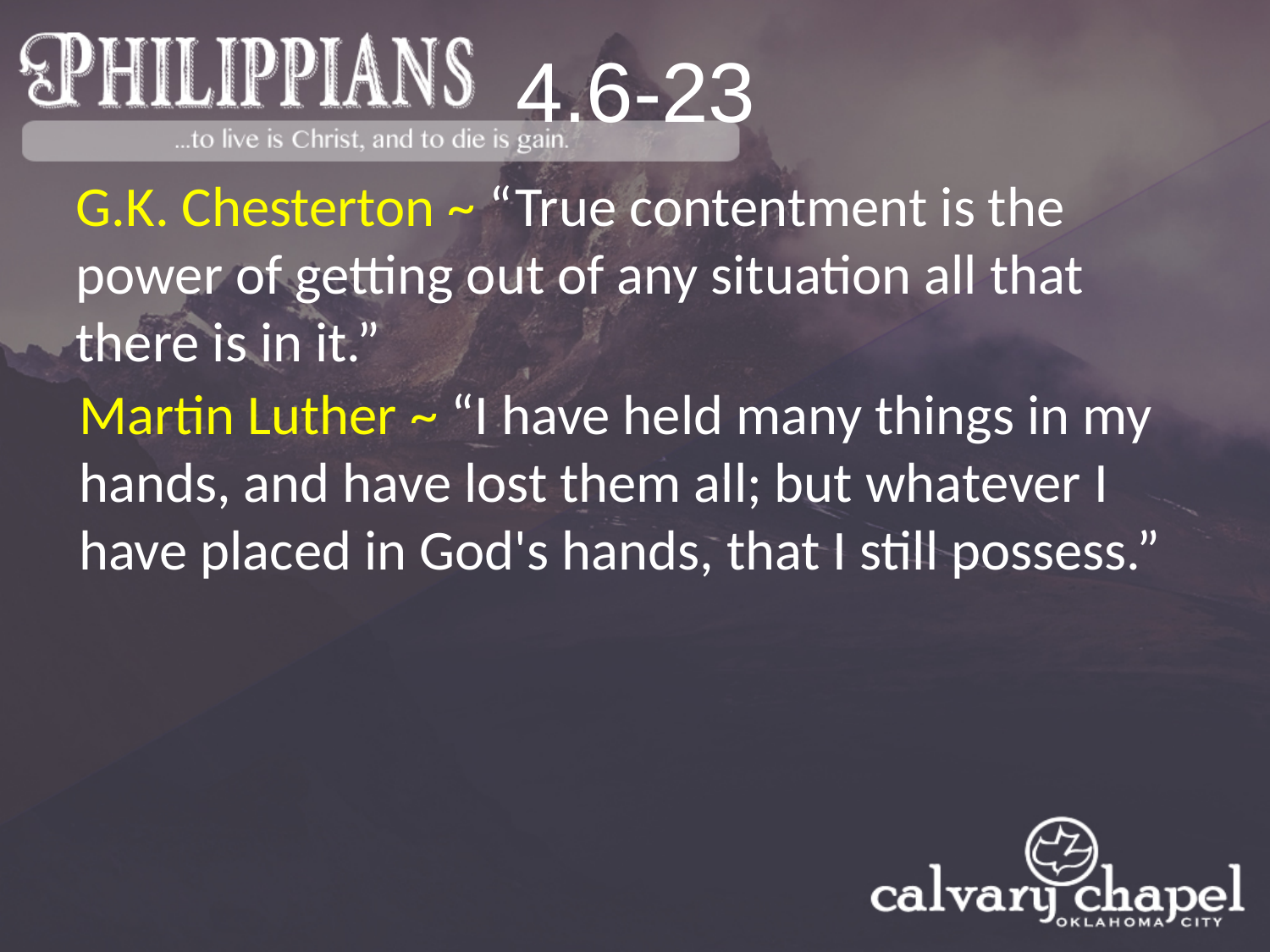

4.6-23
G.K. Chesterton ~ “True contentment is the power of getting out of any situation all that there is in it.”
Martin Luther ~ “I have held many things in my hands, and have lost them all; but whatever I have placed in God's hands, that I still possess.”